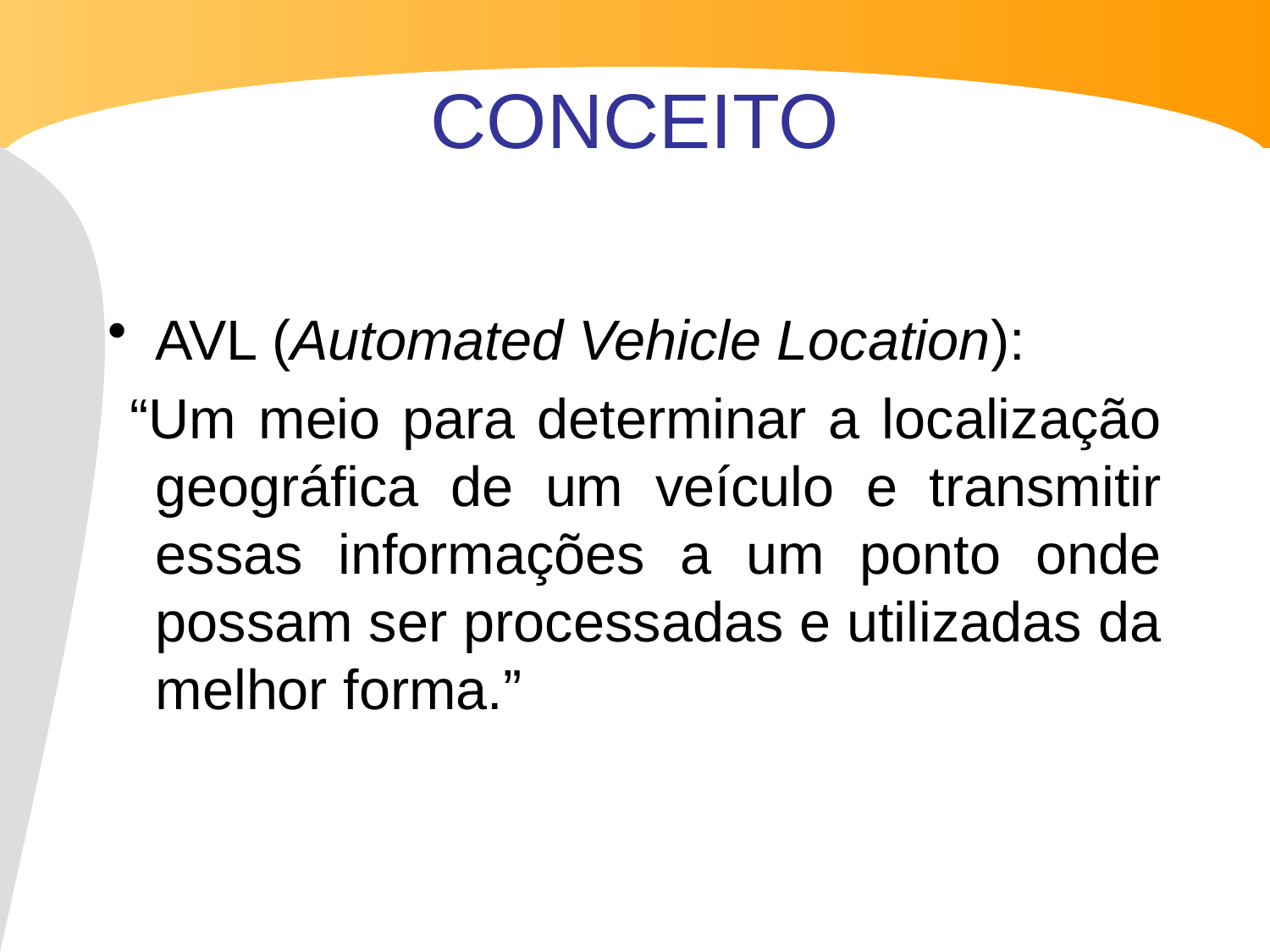

# CONCEITO
AVL (Automated Vehicle Location):
 “Um meio para determinar a localização geográfica de um veículo e transmitir essas informações a um ponto onde possam ser processadas e utilizadas da melhor forma.”